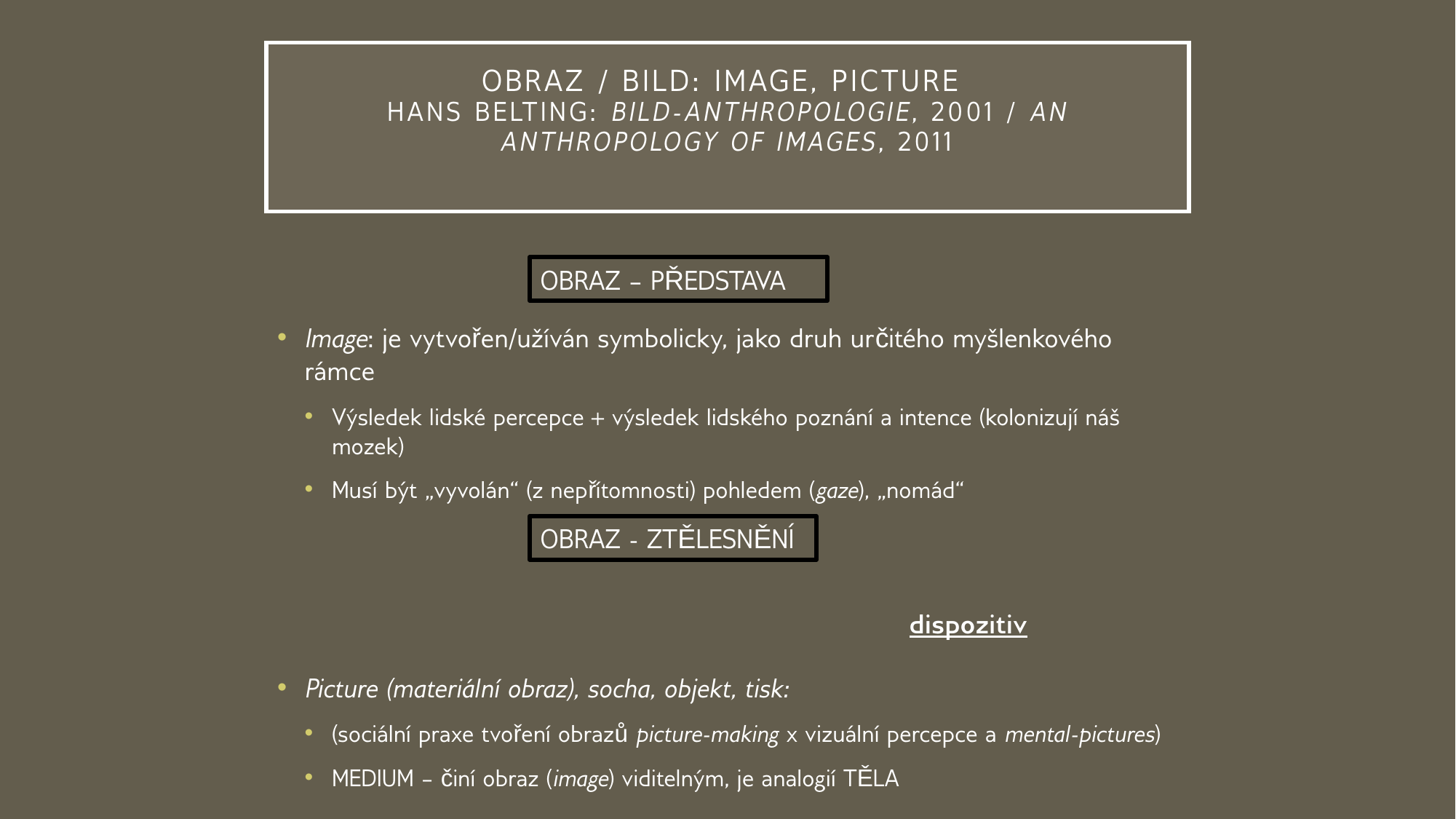

# Obraz / Bild: image, picture Hans Belting: Bild-Anthropologie, 2001 / An Anthropology of Images, 2011
OBRAZ – PŘEDSTAVA
Image: je vytvořen/užíván symbolicky, jako druh určitého myšlenkového rámce
Výsledek lidské percepce + výsledek lidského poznání a intence (kolonizují náš mozek)
Musí být „vyvolán“ (z nepřítomnosti) pohledem (gaze), „nomád“

Picture (materiální obraz), socha, objekt, tisk:
(sociální praxe tvoření obrazů picture-making x vizuální percepce a mental-pictures)
MEDIUM – činí obraz (image) viditelným, je analogií TĚLA

OBRAZ - ZTĚLESNĚNÍ
dispozitiv